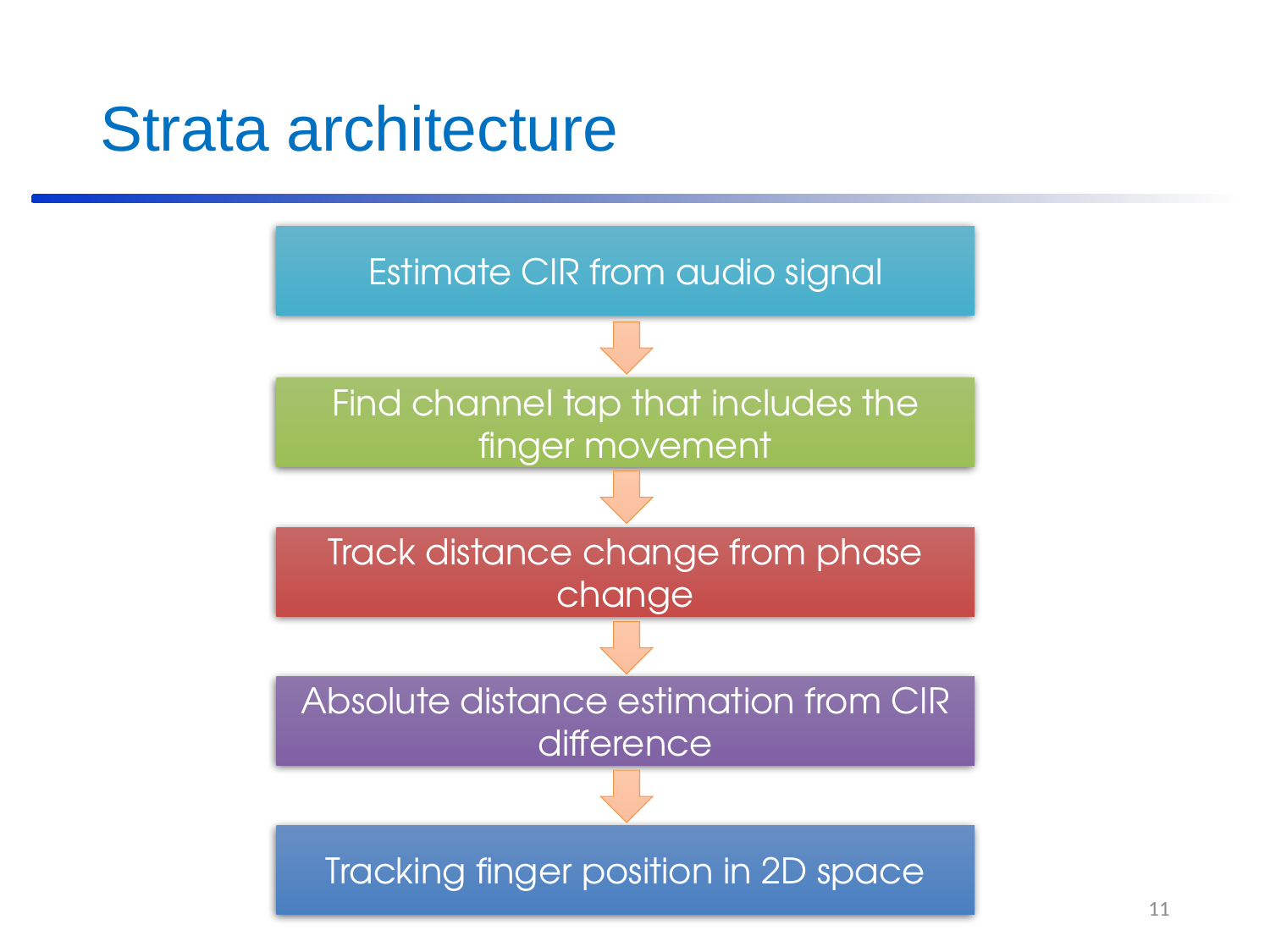

# Strata architecture
Estimate CIR from audio signal

Find channel tap that includes the finger movement

Track distance change from phase change

Absolute distance estimation from CIR difference

Tracking finger position in 2D space
11